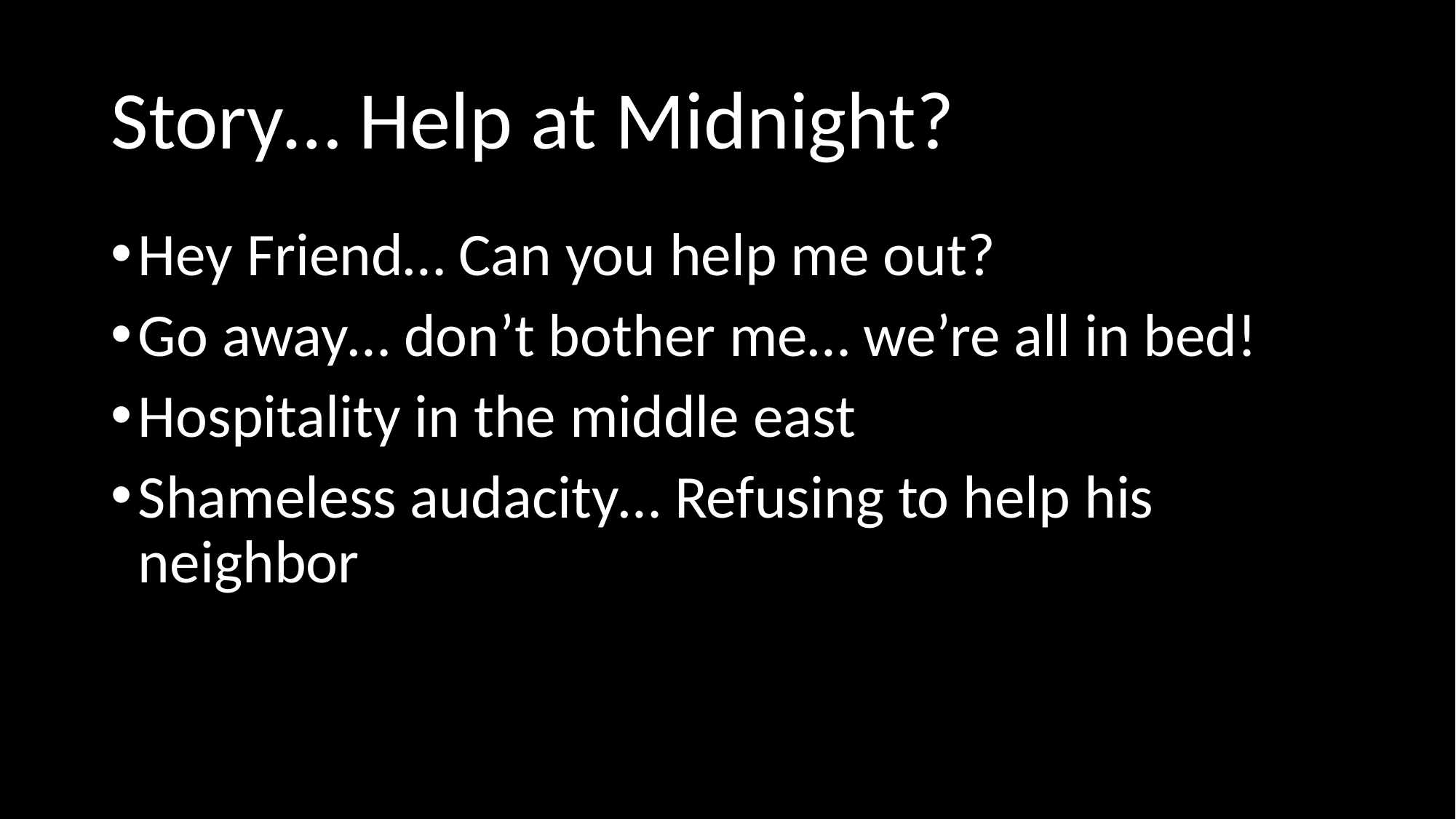

# Story… Help at Midnight?
Hey Friend… Can you help me out?
Go away… don’t bother me… we’re all in bed!
Hospitality in the middle east
Shameless audacity… Refusing to help his neighbor